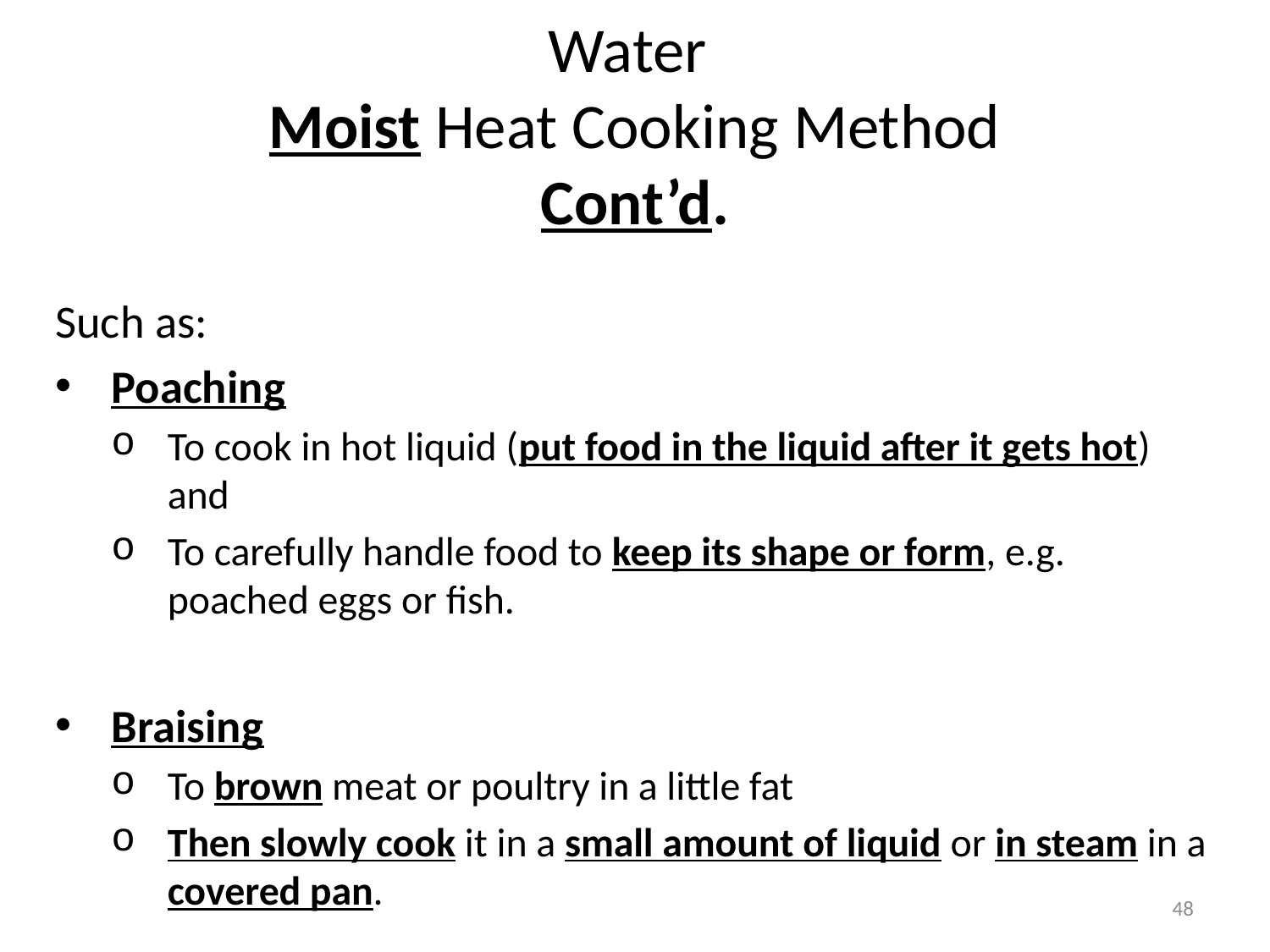

# Water Moist Heat Cooking Method Cont’d.
Such as:
Poaching
To cook in hot liquid (put food in the liquid after it gets hot)      and
To carefully handle food to keep its shape or form, e.g. poached eggs or fish.

Braising
To brown meat or poultry in a little fat
Then slowly cook it in a small amount of liquid or in steam in a covered pan.

48